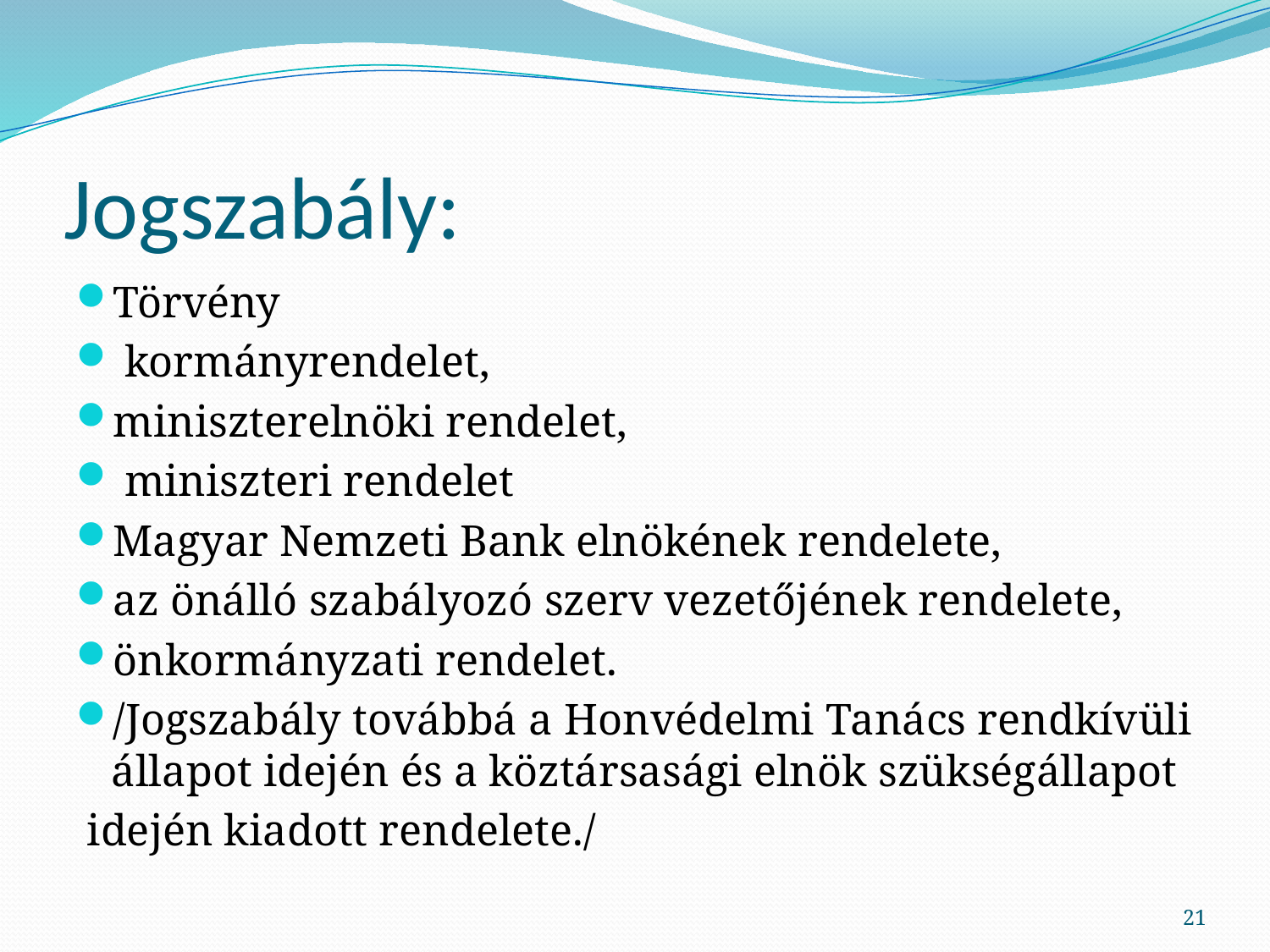

# Jogszabály:
Törvény
 kormányrendelet,
miniszterelnöki rendelet,
 miniszteri rendelet
Magyar Nemzeti Bank elnökének rendelete,
az önálló szabályozó szerv vezetőjének rendelete,
önkormányzati rendelet.
/Jogszabály továbbá a Honvédelmi Tanács rendkívüli állapot idején és a köztársasági elnök szükségállapot
 idején kiadott rendelete./

21